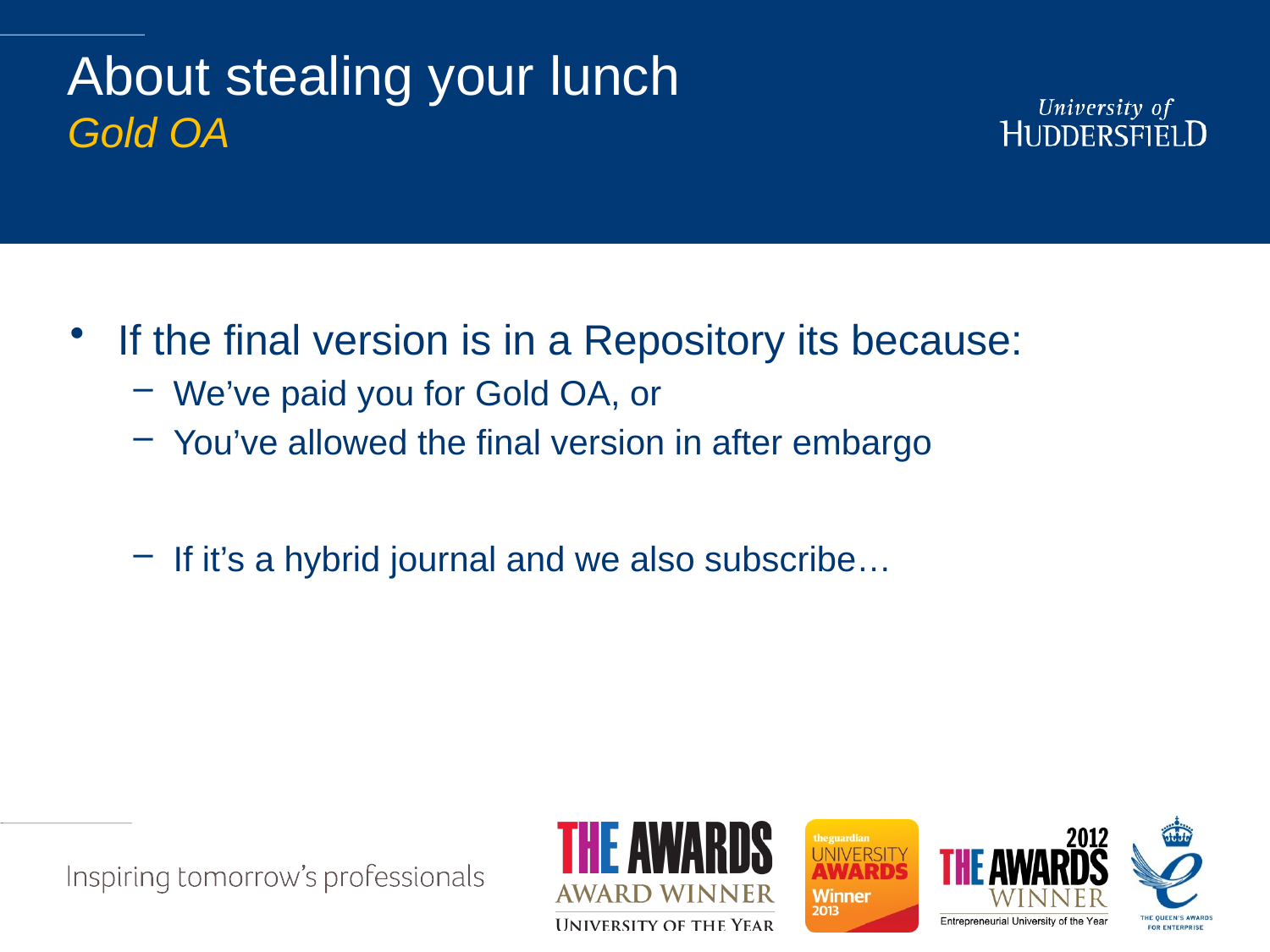

# About stealing your lunch Gold OA
If the final version is in a Repository its because:
We’ve paid you for Gold OA, or
You’ve allowed the final version in after embargo

If it’s a hybrid journal and we also subscribe…